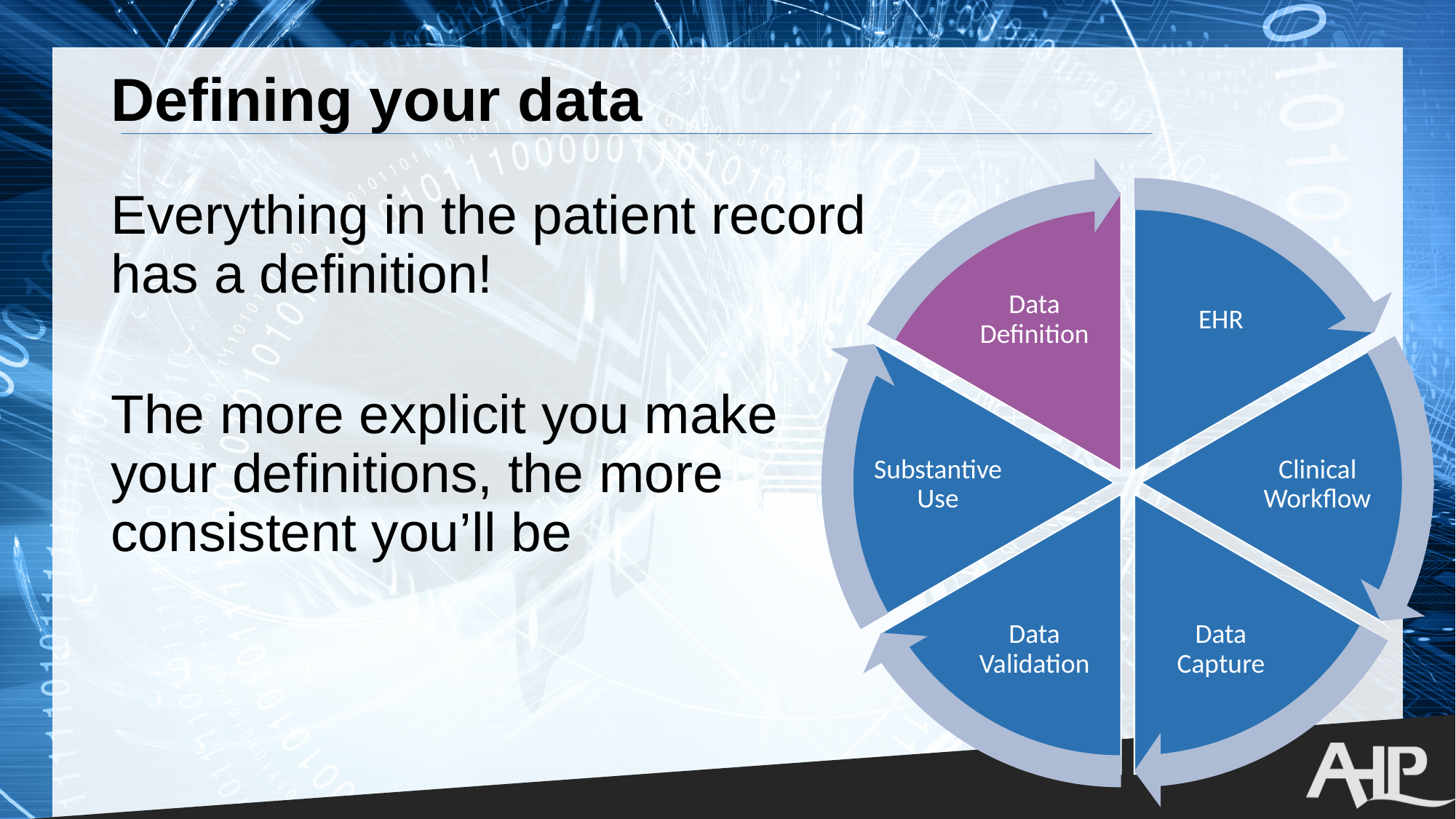

# Defining your data

Data Definition
EHR
Substantive Use
Clinical Workflow
Data Validation
Data Capture
Everything in the patient record
has a definition!
The more explicit you make
your definitions, the more
consistent you’ll be